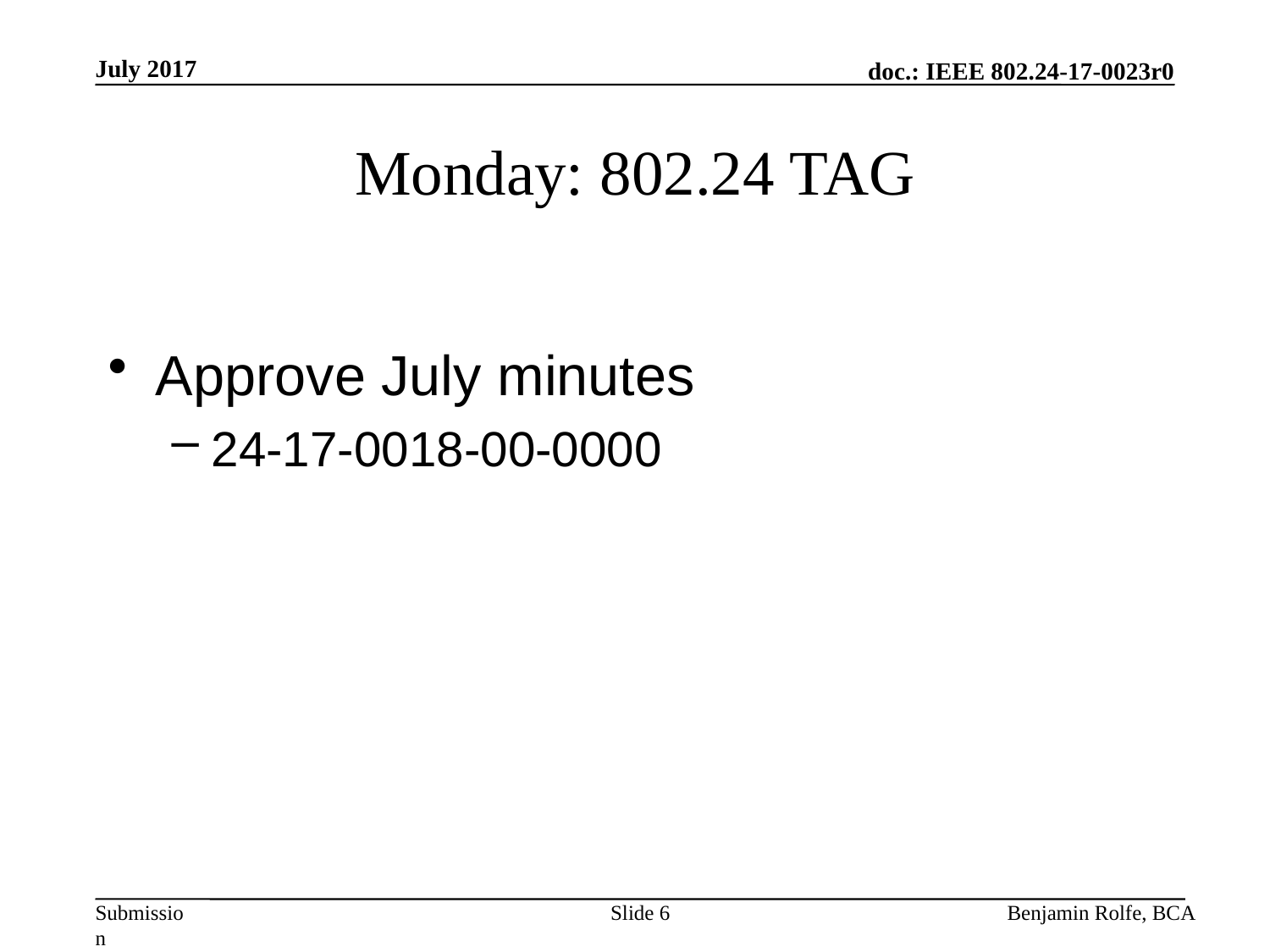

# Monday: 802.24 TAG

Approve July minutes
24-17-0018-00-0000

Slide 6
Benjamin Rolfe, BCA